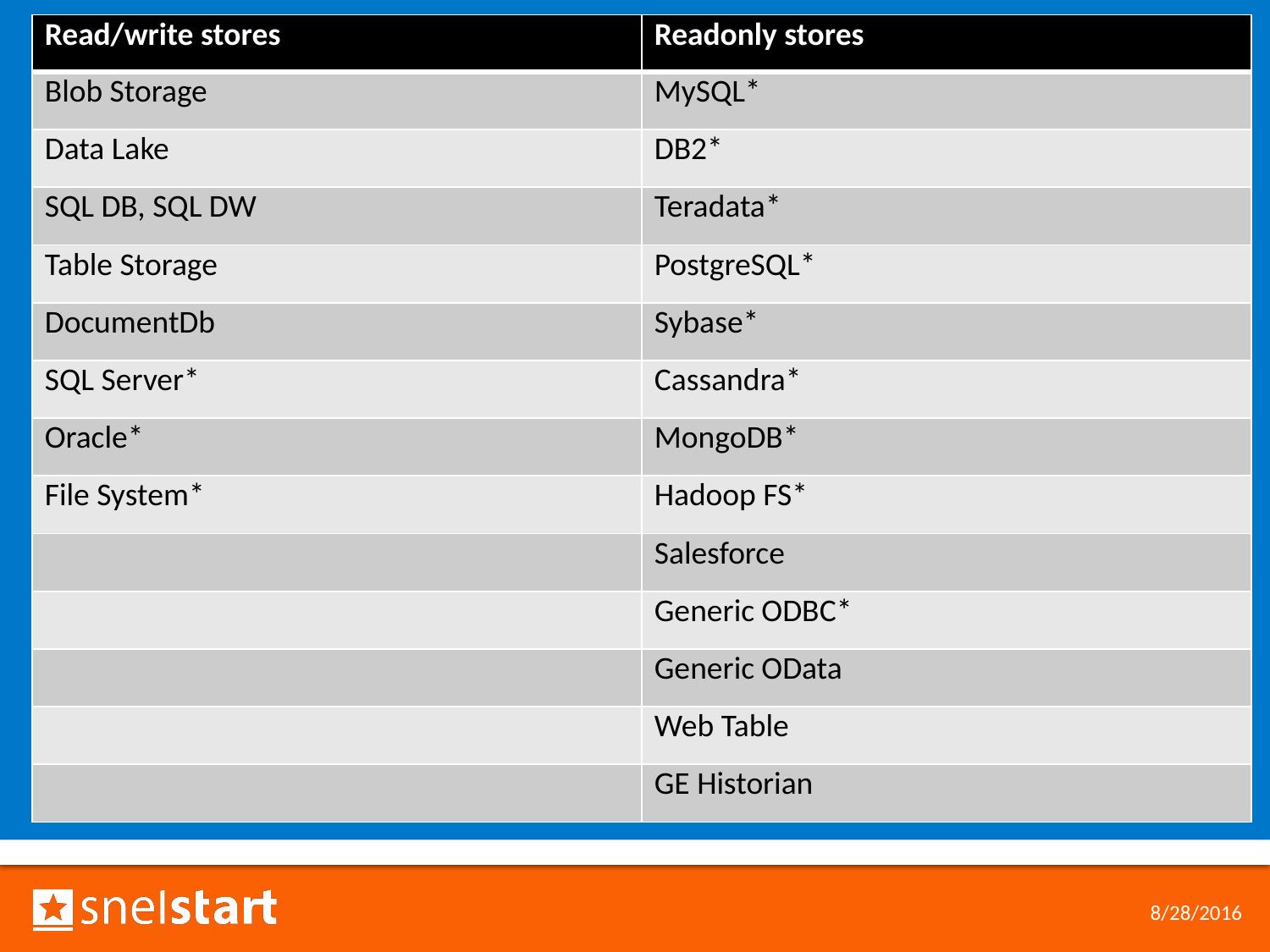

| Read/write stores | Readonly stores |
| --- | --- |
| Blob Storage | MySQL\* |
| Data Lake | DB2\* |
| SQL DB, SQL DW | Teradata\* |
| Table Storage | PostgreSQL\* |
| DocumentDb | Sybase\* |
| SQL Server\* | Cassandra\* |
| Oracle\* | MongoDB\* |
| File System\* | Hadoop FS\* |
|  | Salesforce |
|  | Generic ODBC\* |
|  | Generic OData |
|  | Web Table |
|  | GE Historian |